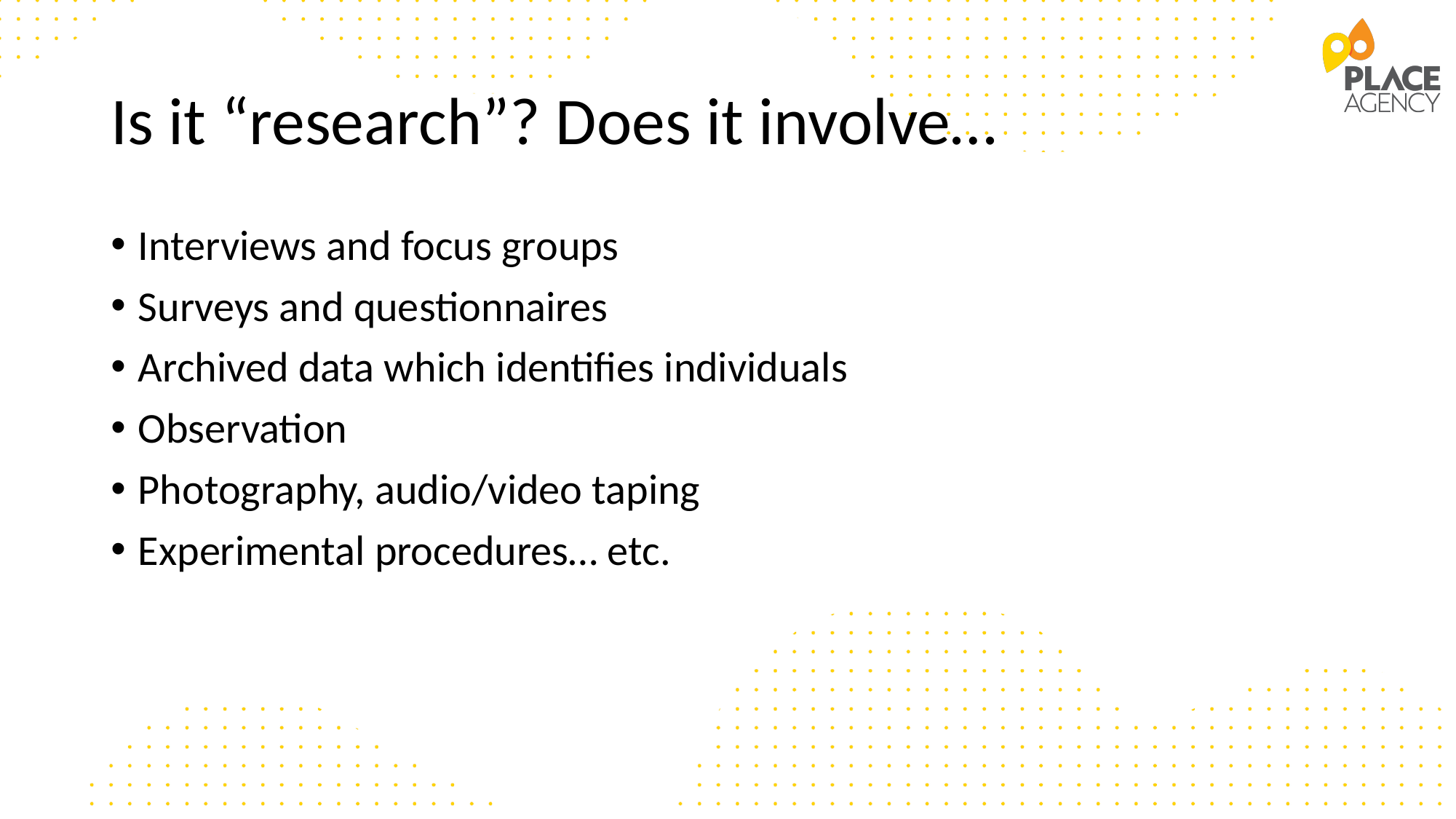

# Is it “research”? Does it involve…
Interviews and focus groups
Surveys and questionnaires
Archived data which identifies individuals
Observation
Photography, audio/video taping
Experimental procedures… etc.